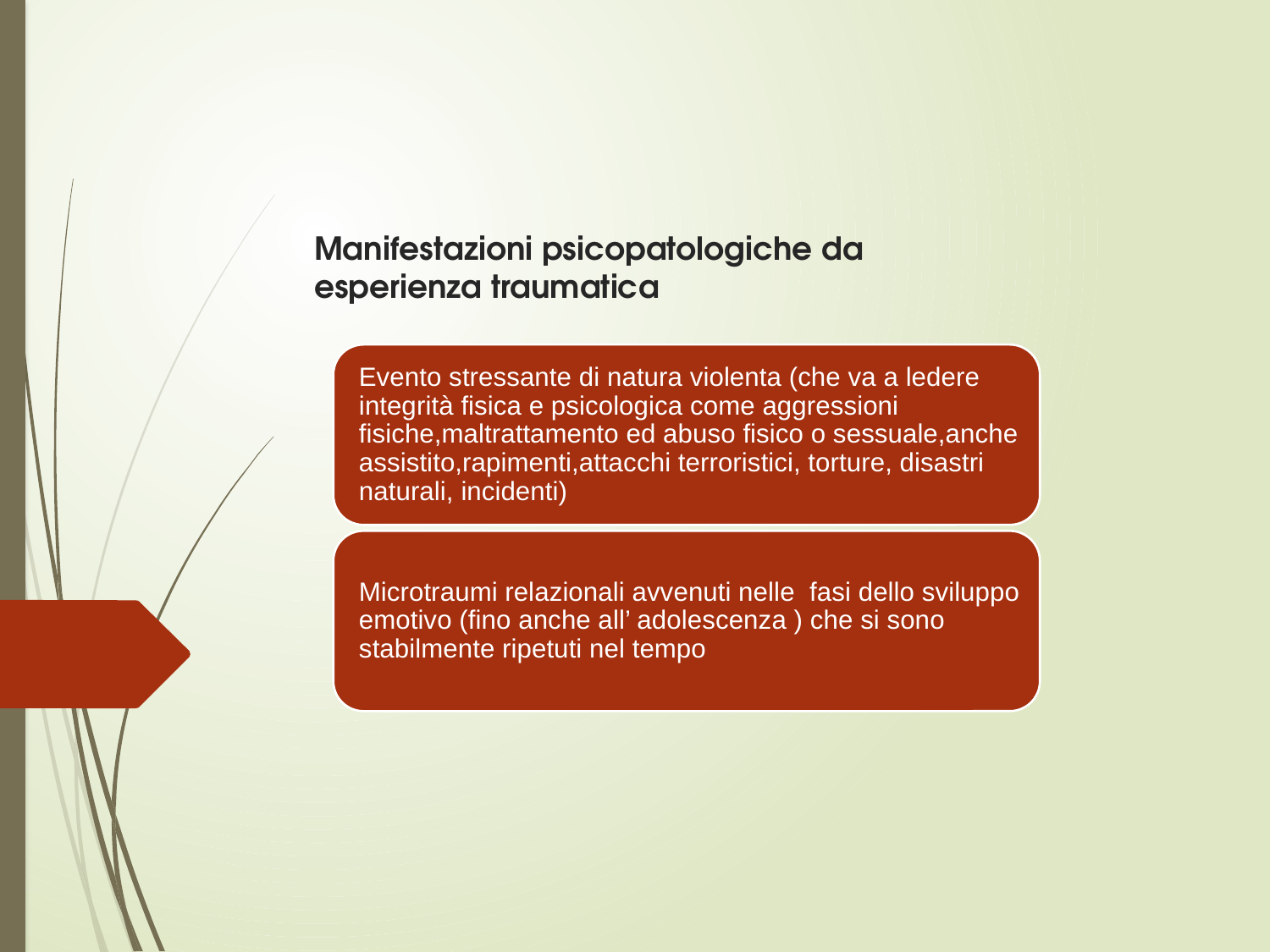

Manifestazioni psicopatologiche da esperienza traumatica
Evento stressante di natura violenta (che va a ledere integrità fisica e psicologica come aggressioni fisiche,maltrattamento ed abuso fisico o sessuale,anche assistito,rapimenti,attacchi terroristici, torture, disastri naturali, incidenti)
Microtraumi relazionali avvenuti nelle  fasi dello sviluppo emotivo (fino anche all’ adolescenza ) che si sono stabilmente ripetuti nel tempo